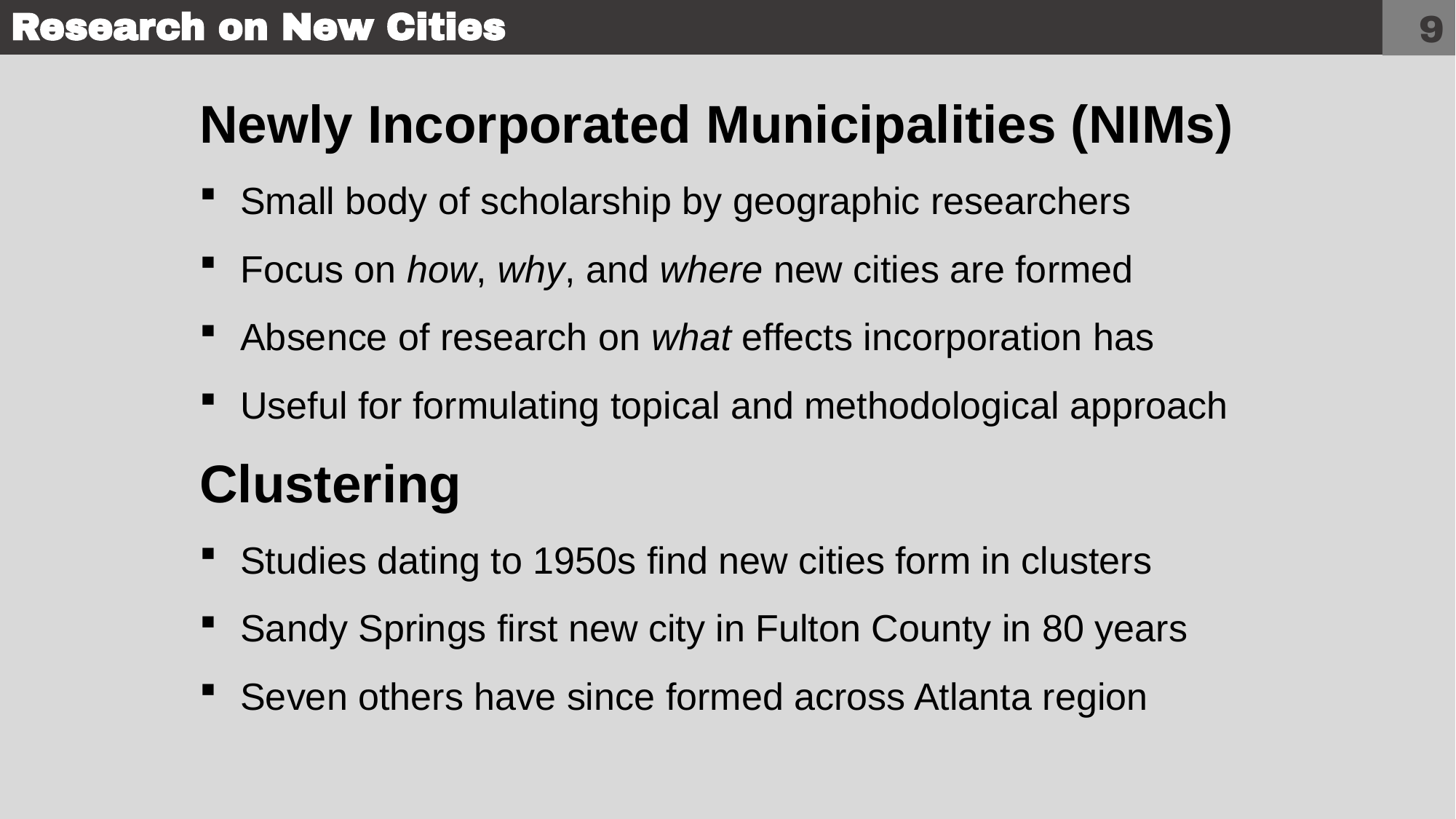

Research on New Cities
9
Newly Incorporated Municipalities (NIMs)
Small body of scholarship by geographic researchers
Focus on how, why, and where new cities are formed
Absence of research on what effects incorporation has
Useful for formulating topical and methodological approach
Clustering
Studies dating to 1950s find new cities form in clusters
Sandy Springs first new city in Fulton County in 80 years
Seven others have since formed across Atlanta region